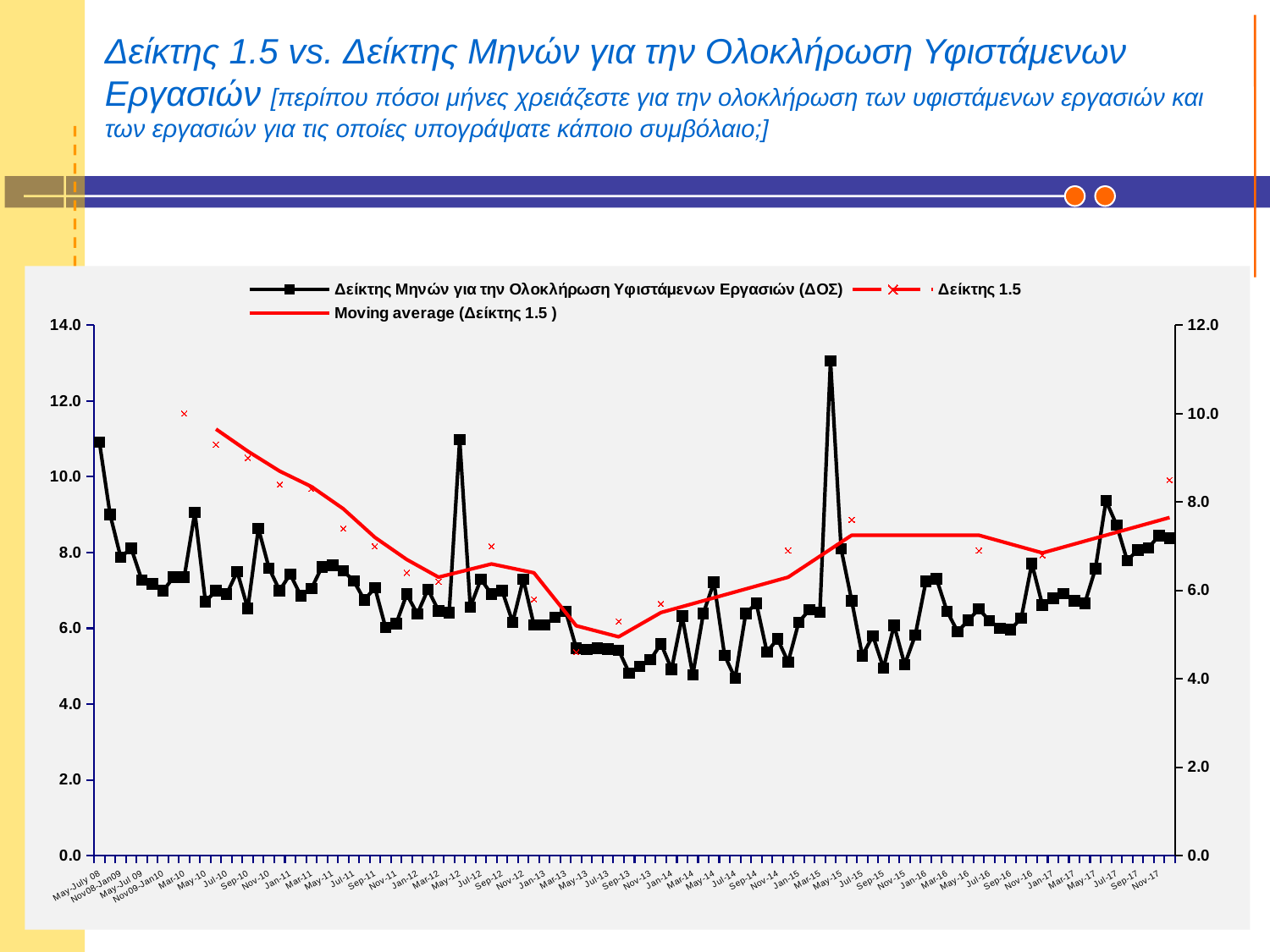

# Δείκτης 1.5 vs. Δείκτης Μηνών για την Ολοκλήρωση Υφιστάμενων Εργασιών [περίπου πόσοι μήνες χρειάζεστε για την ολοκλήρωση των υφιστάμενων εργασιών και των εργασιών για τις οποίες υπογράψατε κάποιο συμβόλαιο;]

### Chart

| Category | Δείκτης Μηνών για την Ολοκλήρωση Υφιστάμενων Εργασιών (ΔΟΣ) | Δείκτης 1.5  |
|---|---|---|
| May-July 08 | 10.91 | None |
| Aug-Oct 08 | 9.01 | None |
| Nov08-Jan09 | 7.88 | None |
| Feb-Apr 09 | 8.11 | None |
| May-Jul 09 | 7.270000000000001 | None |
| Aug-Oct 09 | 7.17 | None |
| Nov09-Jan10 | 6.99 | None |
| Feb-10 | 7.35 | None |
| Mar-10 | 7.35 | 10.0 |
| Apr-10 | 9.06 | None |
| May-10 | 6.7 | None |
| Jun-10 | 7.0 | 9.3 |
| Jul-10 | 6.9 | None |
| Aug-10 | 7.5 | None |
| Sep-10 | 6.52 | 9.0 |
| Oct-10 | 8.639999999999999 | None |
| Nov-10 | 7.59 | None |
| Dec-10 | 7.0 | 8.4 |
| Jan-11 | 7.430000000000002 | None |
| Feb-11 | 6.8599999999999985 | None |
| Mar-11 | 7.05 | 8.3 |
| Apr-11 | 7.619999999999997 | None |
| May-11 | 7.67 | None |
| Jun-11 | 7.52 | 7.4 |
| Jul-11 | 7.25 | None |
| Aug-11 | 6.75 | None |
| Sep-11 | 7.07 | 7.0 |
| Oct-11 | 6.02 | None |
| Nov-11 | 6.119999999999997 | None |
| Dec-11 | 6.9 | 6.4 |
| Jan-12 | 6.38 | None |
| Feb-12 | 7.03 | None |
| Mar-12 | 6.46 | 6.2 |
| Apr-12 | 6.41 | None |
| May-12 | 10.98 | None |
| Jun-12 | 6.56 | None |
| Jul-12 | 7.3 | None |
| Aug-12 | 6.9 | 7.0 |
| Sep-12 | 7.0 | None |
| Oct-12 | 6.1599999999999975 | None |
| Nov-12 | 7.3 | None |
| Dec-12 | 6.09 | 5.8 |
| Jan-13 | 6.09 | None |
| Feb-13 | 6.29 | None |
| Mar-13 | 6.45 | None |
| Apr-13 | 5.48 | 4.6 |
| May-13 | 5.44 | None |
| Jun-13 | 5.48 | None |
| Jul-13 | 5.45 | None |
| Aug-13 | 5.42 | 5.3 |
| Sep-13 | 4.8199999999999985 | None |
| Oct-13 | 4.99 | None |
| Nov-13 | 5.17 | None |
| Dec-13 | 5.59 | 5.7 |
| Jan-14 | 4.92 | None |
| Feb-14 | 6.3199999999999985 | None |
| Mar-14 | 4.77 | None |
| Apr-14 | 6.39 | None |
| May-14 | 7.22 | None |
| Jun-14 | 5.29 | None |
| Jul-14 | 4.68 | None |
| Aug-14 | 6.39 | None |
| Sep-14 | 6.6599999999999975 | None |
| Oct-14 | 5.37 | None |
| Nov-14 | 5.72 | None |
| Dec-14 | 5.1099999999999985 | 6.9 |
| Jan-15 | 6.1599999999999975 | None |
| Feb-15 | 6.49 | None |
| Mar-15 | 6.42 | None |
| Apr-15 | 13.06 | None |
| May-15 | 8.1 | None |
| Jun-15 | 6.73 | 7.6 |
| Jul-15 | 5.28 | None |
| Aug-15 | 5.8 | None |
| Sep-15 | 4.95 | None |
| Oct-15 | 6.08 | None |
| Nov-15 | 5.04 | None |
| Dec-15 | 5.8199999999999985 | None |
| Jan-16 | 7.24 | None |
| Feb-16 | 7.31 | None |
| Mar-16 | 6.45 | None |
| Apr-16 | 5.91 | None |
| May-16 | 6.21 | None |
| Jun-16 | 6.51 | 6.9 |
| Jul-16 | 6.2 | None |
| Aug-16 | 6.0 | None |
| Sep-16 | 5.970000000000002 | None |
| Oct-16 | 6.270000000000001 | None |
| Nov-16 | 7.71 | None |
| Dec-16 | 6.6099999999999985 | 6.8 |
| Jan-17 | 6.79 | None |
| Feb-17 | 6.92 | None |
| Mar-17 | 6.73 | None |
| Apr-17 | 6.6599999999999975 | None |
| May-17 | 7.57 | None |
| Jun-17 | 9.370000000000003 | None |
| Jul-17 | 8.729999999999999 | None |
| Aug-17 | 7.79 | None |
| Sep-17 | 8.07 | None |
| Oct-17 | 8.120000000000001 | None |
| Nov-17 | 8.450000000000003 | None |
| Dec-17 | 8.38 | 8.5 |